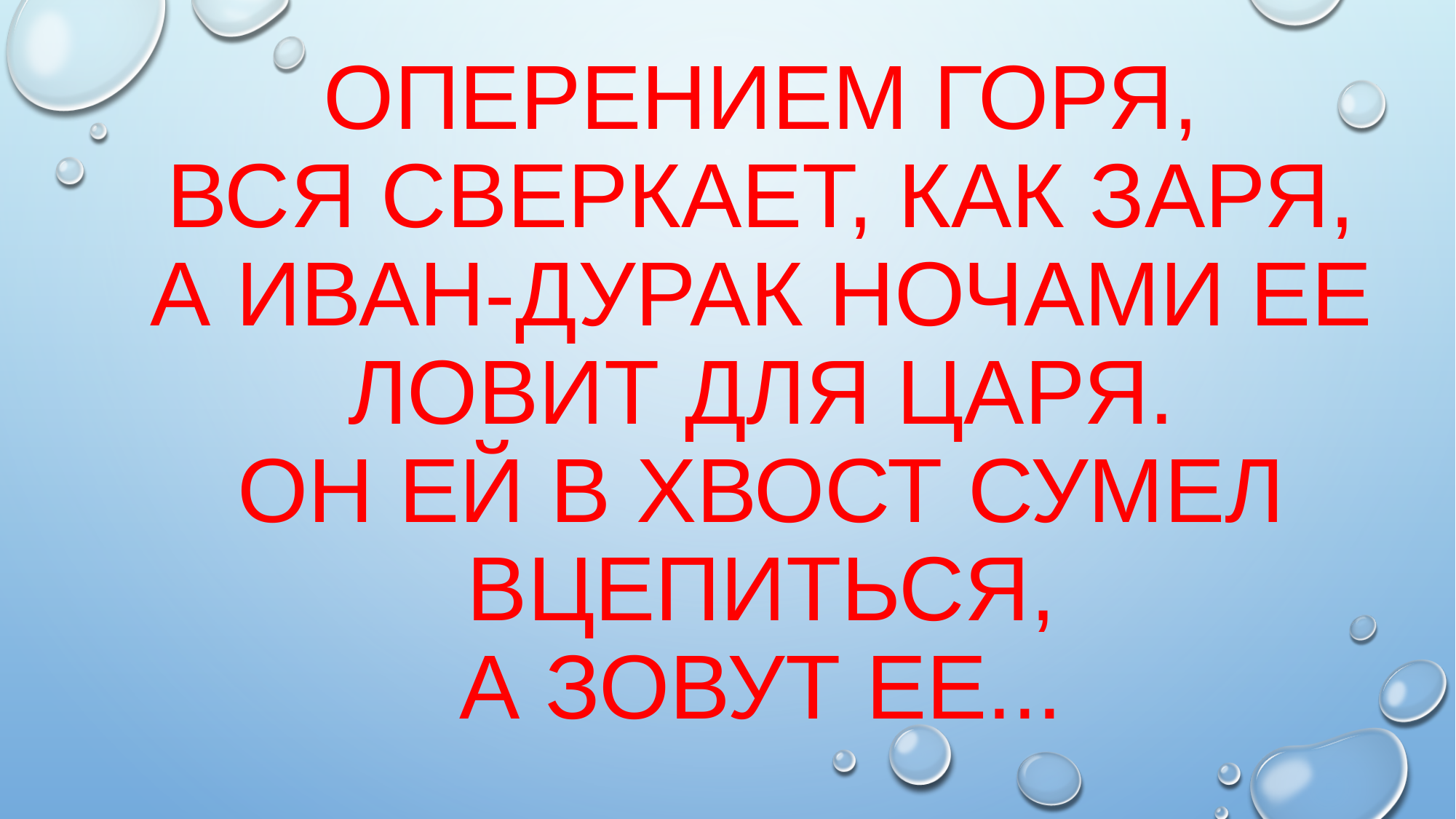

# Оперением горя, Вся сверкает, как заря, А Иван-дурак ночами ее ловит для царя. Он ей в хвост сумел вцепиться, А зовут ее...